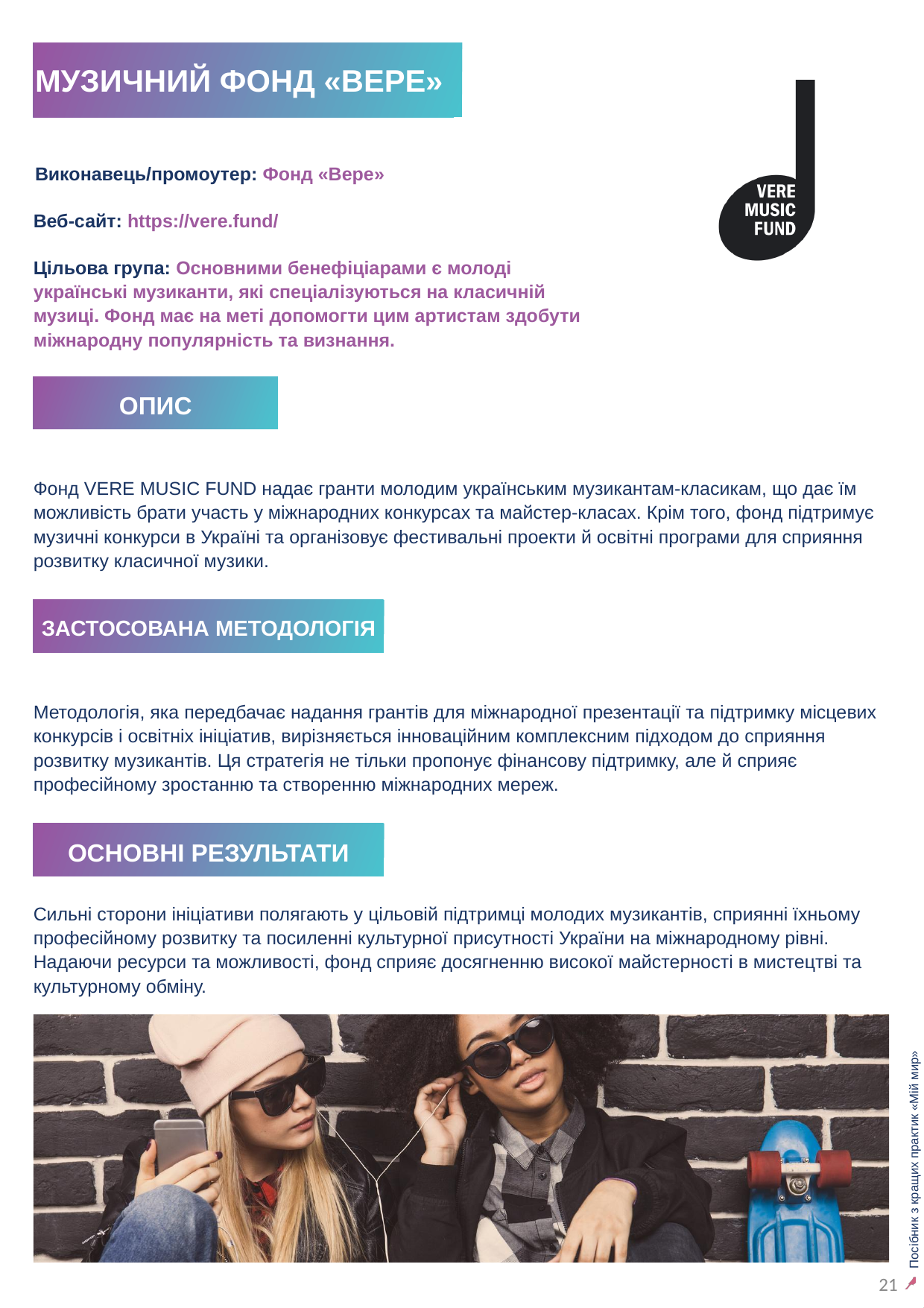

МУЗИЧНИЙ ФОНД «ВЕРЕ»

Виконавець/промоутер: Фонд «Вере»
Веб-сайт: https://vere.fund/
Цільова група: Основними бенефіціарами є молоді українські музиканти, які спеціалізуються на класичній музиці. Фонд має на меті допомогти цим артистам здобути міжнародну популярність та визнання.

ОПИС
Фонд VERE MUSIC FUND надає гранти молодим українським музикантам-класикам, що дає їм можливість брати участь у міжнародних конкурсах та майстер-класах. Крім того, фонд підтримує музичні конкурси в Україні та організовує фестивальні проекти й освітні програми для сприяння розвитку класичної музики.

ЗАСТОСОВАНА МЕТОДОЛОГІЯ
Методологія, яка передбачає надання грантів для міжнародної презентації та підтримку місцевих конкурсів і освітніх ініціатив, вирізняється інноваційним комплексним підходом до сприяння розвитку музикантів. Ця стратегія не тільки пропонує фінансову підтримку, але й сприяє професійному зростанню та створенню міжнародних мереж.
21

ОСНОВНІ РЕЗУЛЬТАТИ
Сильні сторони ініціативи полягають у цільовій підтримці молодих музикантів, сприянні їхньому професійному розвитку та посиленні культурної присутності України на міжнародному рівні. Надаючи ресурси та можливості, фонд сприяє досягненню високої майстерності в мистецтві та культурному обміну.
Посібник з кращих практик «Мій мир»

Музика для молоді: дорожня карта підходу до побудови миру

21